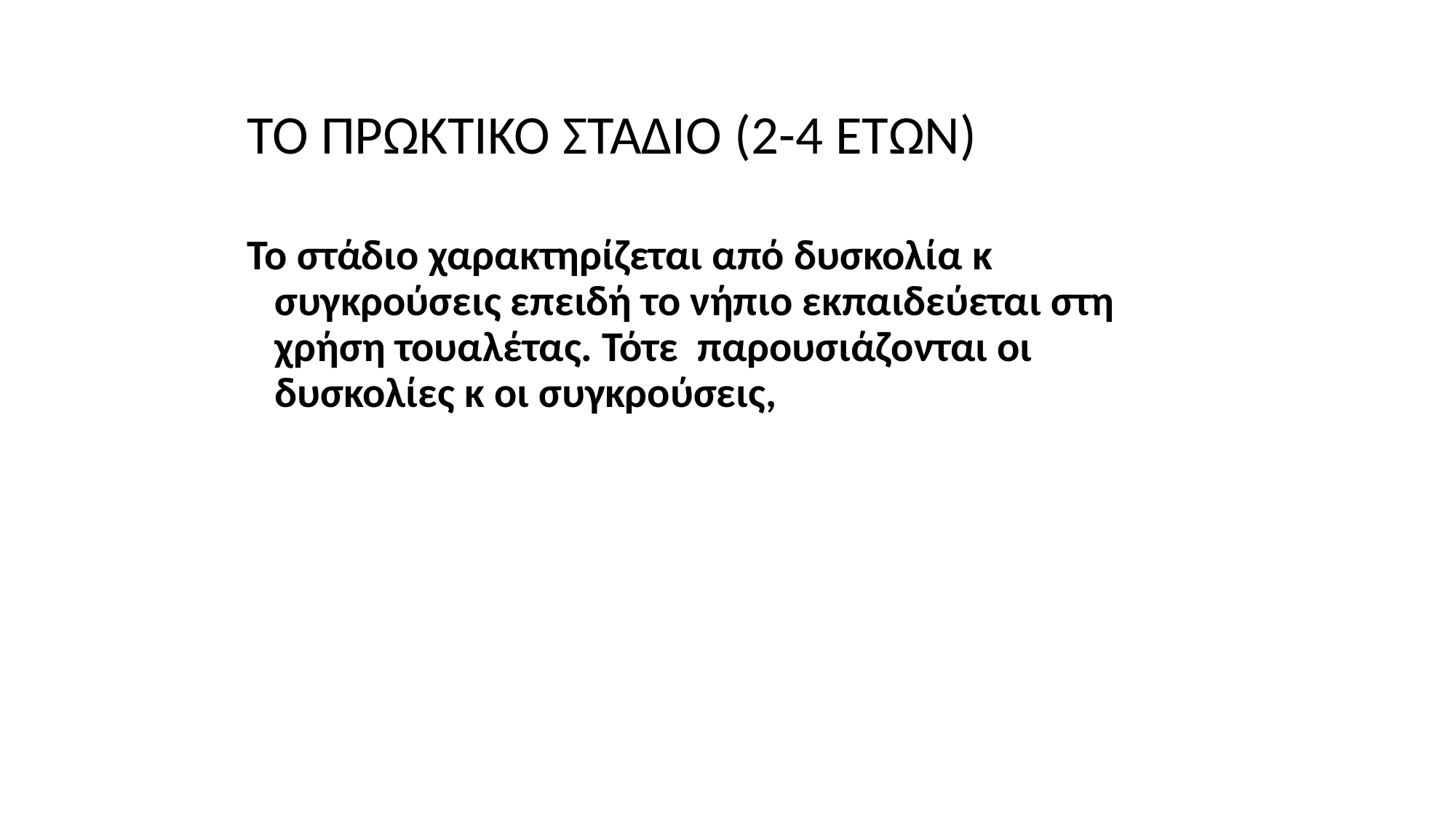

ΤΟ ΠΡΩΚΤΙΚΟ ΣΤΑΔΙΟ (2-4 ΕΤΩΝ)
Το στάδιο χαρακτηρίζεται από δυσκολία κ συγκρούσεις επειδή το νήπιο εκπαιδεύεται στη χρήση τουαλέτας. Τότε  παρουσιάζονται οι δυσκολίες κ οι συγκρούσεις,